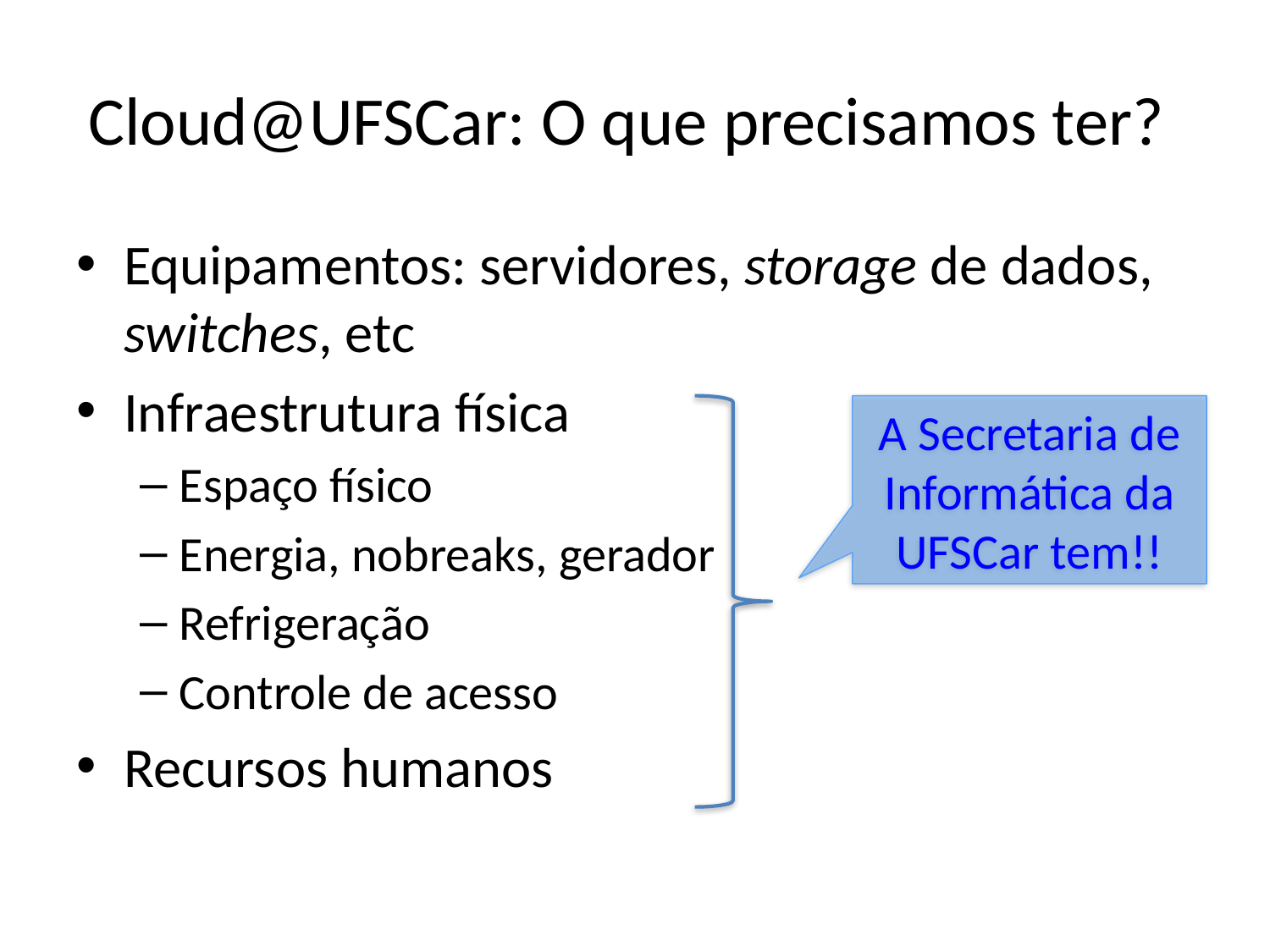

# Cloud@UFSCar: O que precisamos ter?
Equipamentos: servidores, storage de dados, switches, etc
Infraestrutura física
Espaço físico
Energia, nobreaks, gerador
Refrigeração
Controle de acesso
Recursos humanos

A Secretaria de Informática da UFSCar tem!!